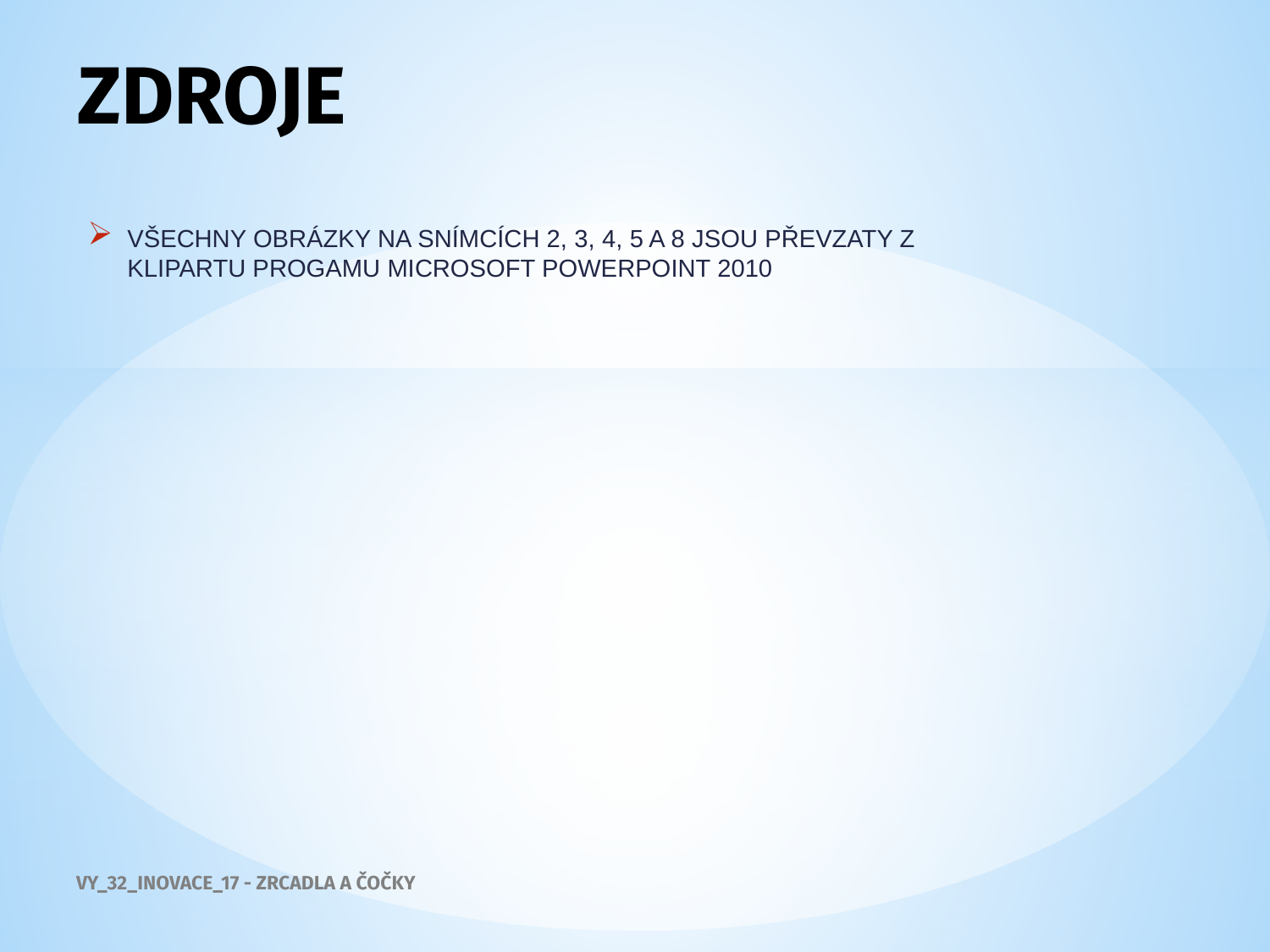

# ZDROJE
VŠECHNY OBRÁZKY NA SNÍMCÍCH 2, 3, 4, 5 A 8 JSOU PŘEVZATY Z KLIPARTU PROGAMU MICROSOFT POWERPOINT 2010
VY_32_INOVACE_17 - ZRCADLA A ČOČKY